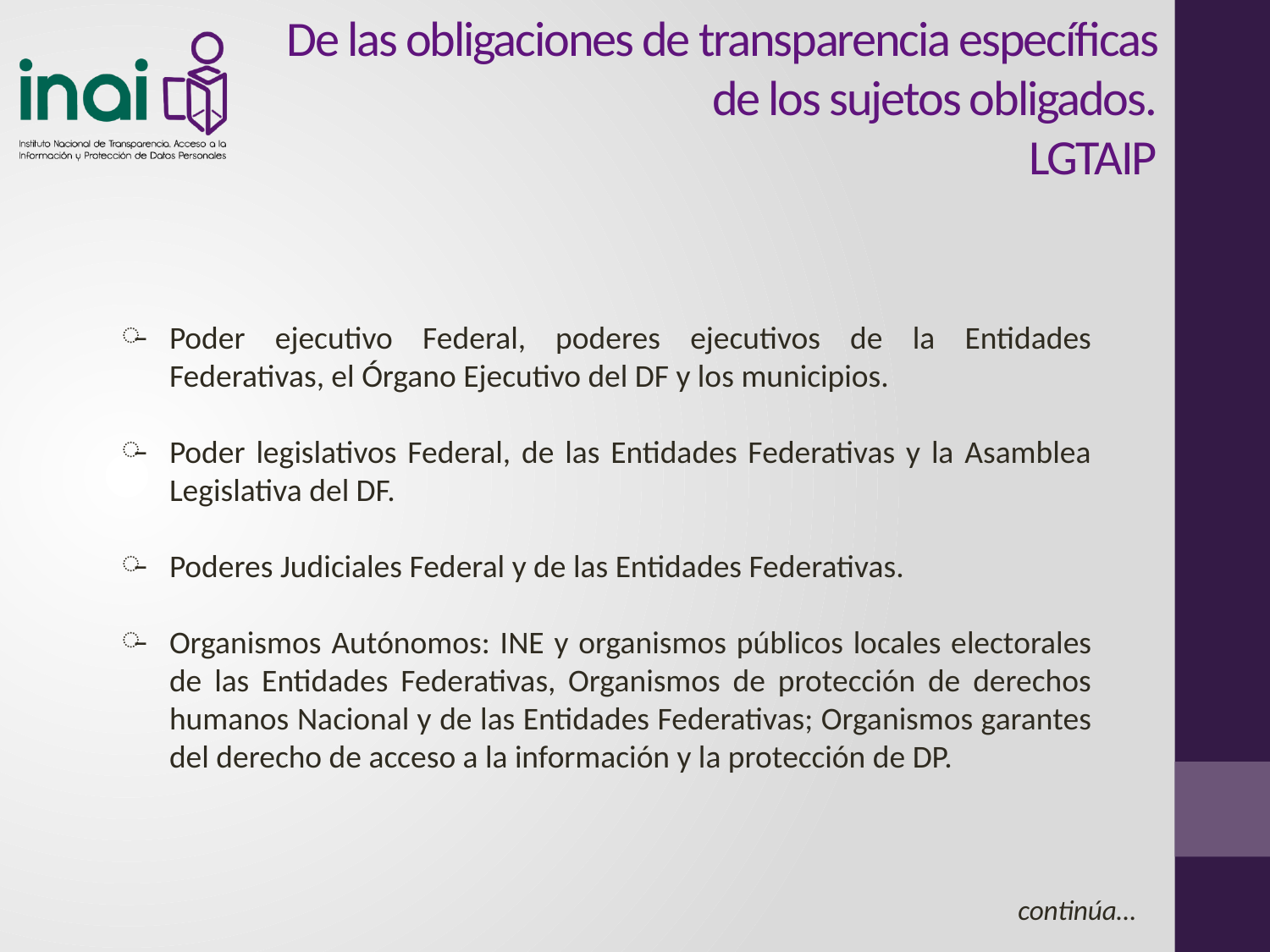

De las obligaciones de transparencia específicas de los sujetos obligados.
LGTAIP

Poder ejecutivo Federal, poderes ejecutivos de la Entidades Federativas, el Órgano Ejecutivo del DF y los municipios.

Poder legislativos Federal, de las Entidades Federativas y la Asamblea Legislativa del DF.

Poderes Judiciales Federal y de las Entidades Federativas.

Organismos Autónomos: INE y organismos públicos locales electorales de las Entidades Federativas, Organismos de protección de derechos humanos Nacional y de las Entidades Federativas; Organismos garantes del derecho de acceso a la información y la protección de DP.

continúa…